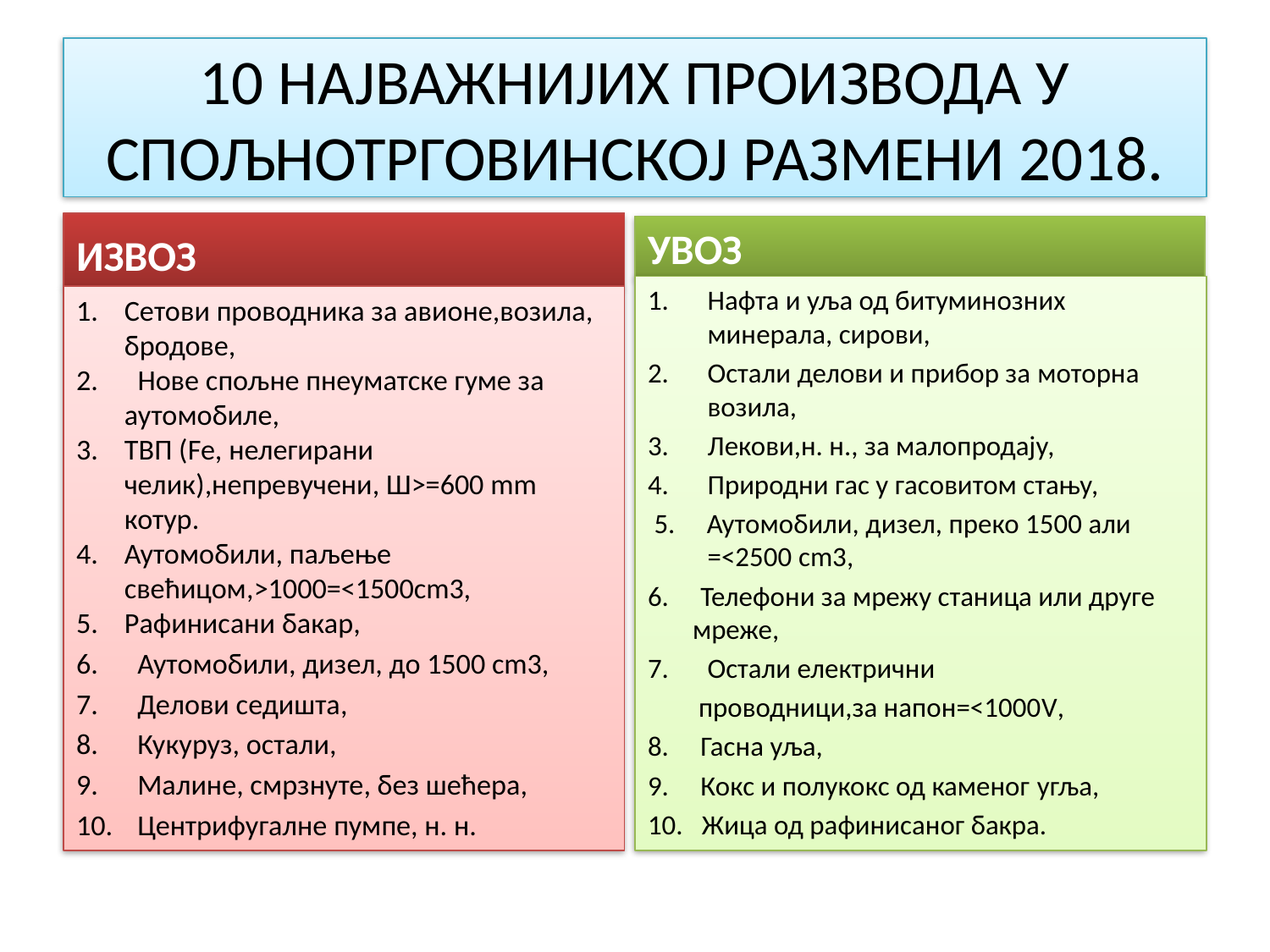

# 10 НАЈВАЖНИЈИХ ПРОИЗВОДА У СПОЉНОТРГОВИНСКОЈ РАЗМЕНИ 2018.
ИЗВОЗ
УВОЗ
Нафта и уља од битуминозних минерала, сирови,
Остали делови и прибор за моторна возила,
Лекови,н. н., за малопродају,
Природни гас у гасовитом стању,
 5.     Аутомобили, дизел, преко 1500 али =<2500 cm3,
6.     Телефони за мрежу станица или друге мреже,
Остали електрични
        проводници,за напон=<1000V,
8.     Гасна уља,
9.     Кокс и полукокс од каменог угља,
10.   Жица од рафинисаног бакра.
Сетови проводника за авионе,возила, бродове,
  Нове спољне пнеуматске гуме за аутомобиле,
ТВП (Fe, нелегирани челик),непревучени, Ш>=600 mm котур.
Аутомобили, паљење свећицом,>1000=<1500cm3,
Рафинисани бакар,
Аутомобили, дизел, до 1500 cm3,
Делови седишта,
Кукуруз, остали,
Малине, смрзнуте, без шећера,
Центрифугалне пумпе, н. н.